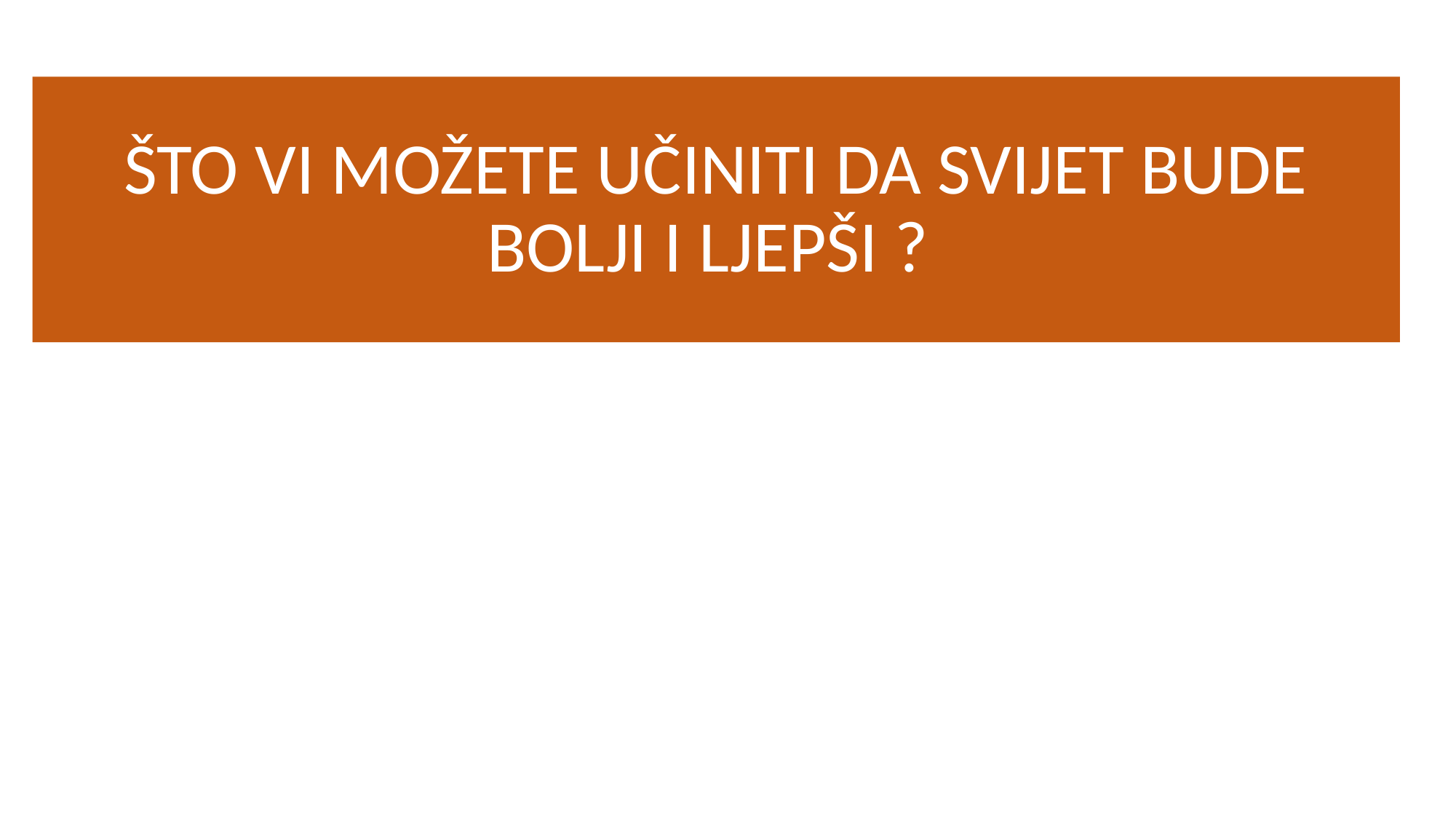

# ŠTO VI MOŽETE UČINITI DA SVIJET BUDE BOLJI I LJEPŠI ?